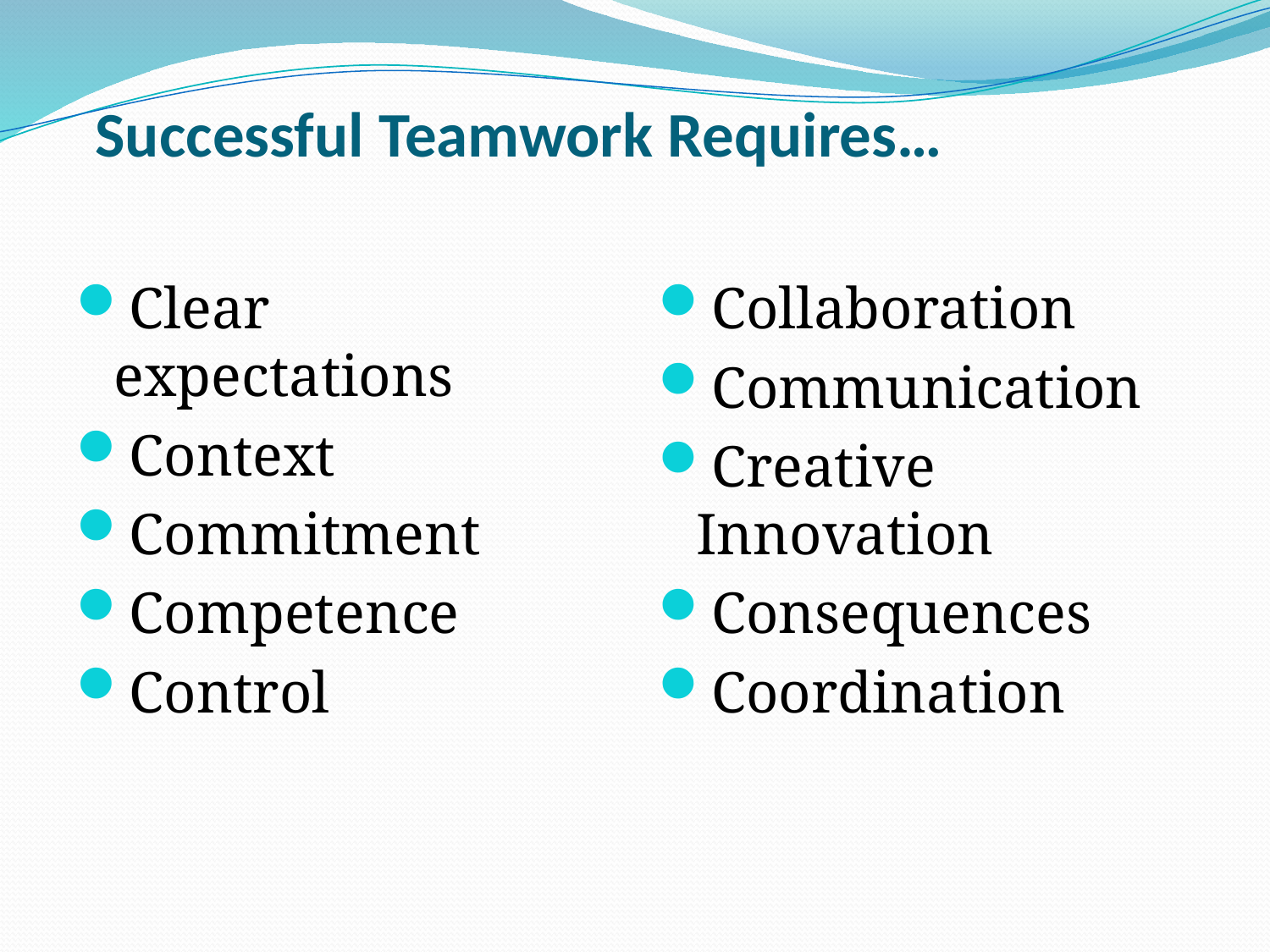

# Successful Teamwork Requires…
Clear expectations
Context
Commitment
Competence
Control
Collaboration
Communication
Creative Innovation
Consequences
Coordination